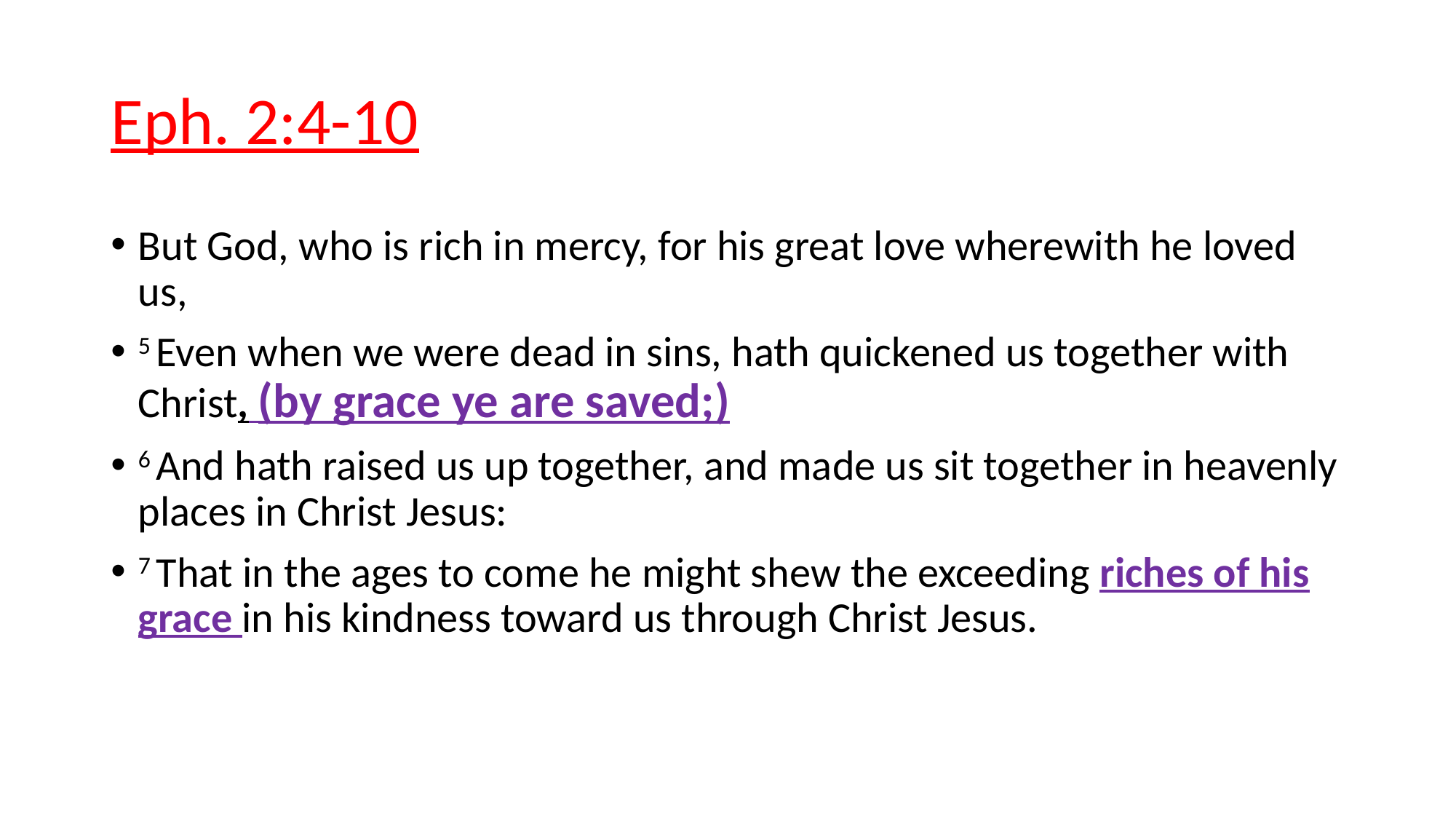

# Eph. 2:4-10
But God, who is rich in mercy, for his great love wherewith he loved us,
5 Even when we were dead in sins, hath quickened us together with Christ, (by grace ye are saved;)
6 And hath raised us up together, and made us sit together in heavenly places in Christ Jesus:
7 That in the ages to come he might shew the exceeding riches of his grace in his kindness toward us through Christ Jesus.